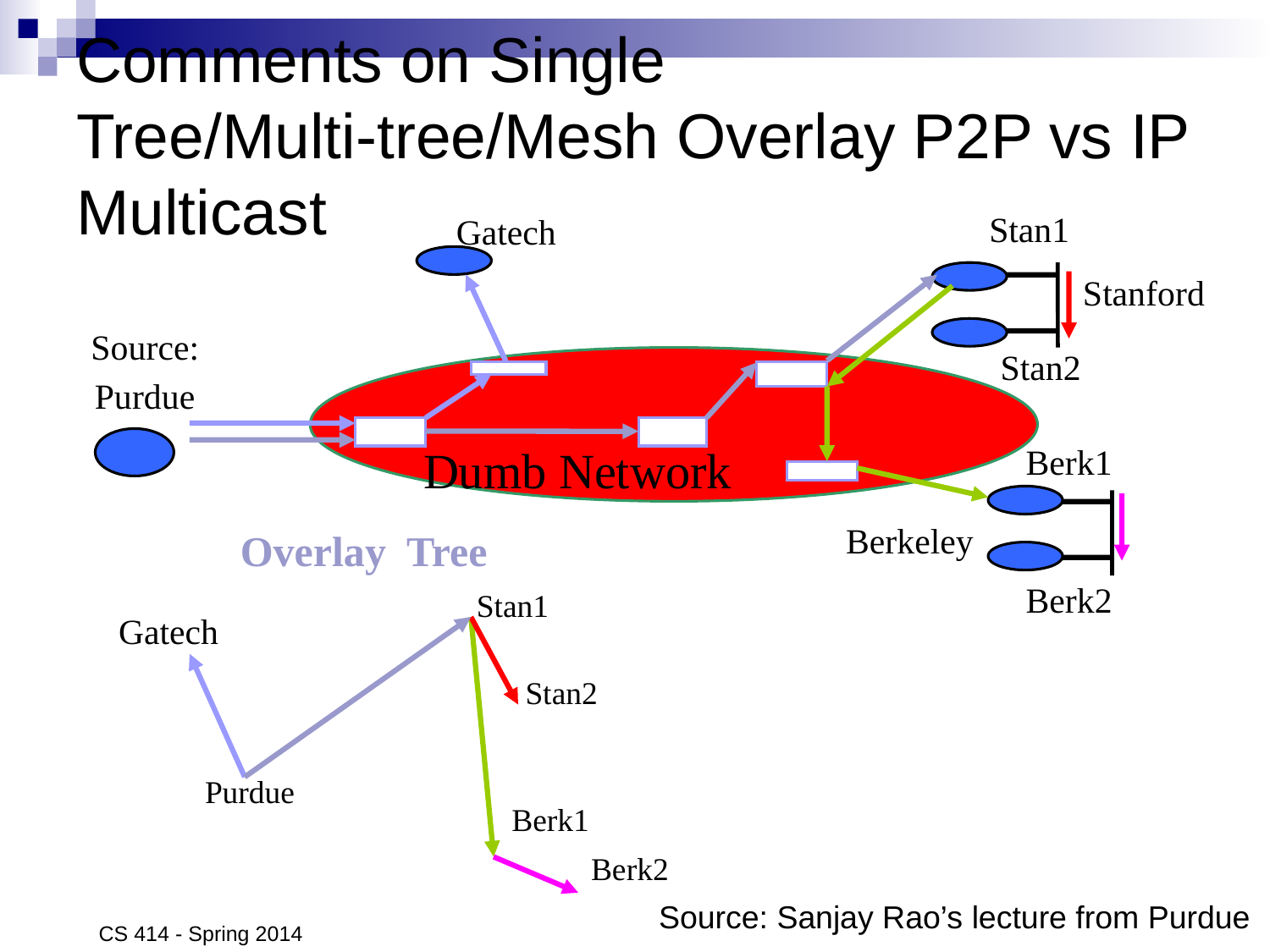

# Comments on Single Tree/Multi-tree/Mesh Overlay P2P vs IP Multicast
Stan1
Gatech

Stanford

Source:
Purdue
Stan2

Dumb Network
Berk1

Berkeley
Overlay  Tree

Berk2
Stan1
Gatech

Stan2
Purdue
Berk1
Berk2

CS 414 - Spring 2014
Source: Sanjay Rao’s lecture from Purdue